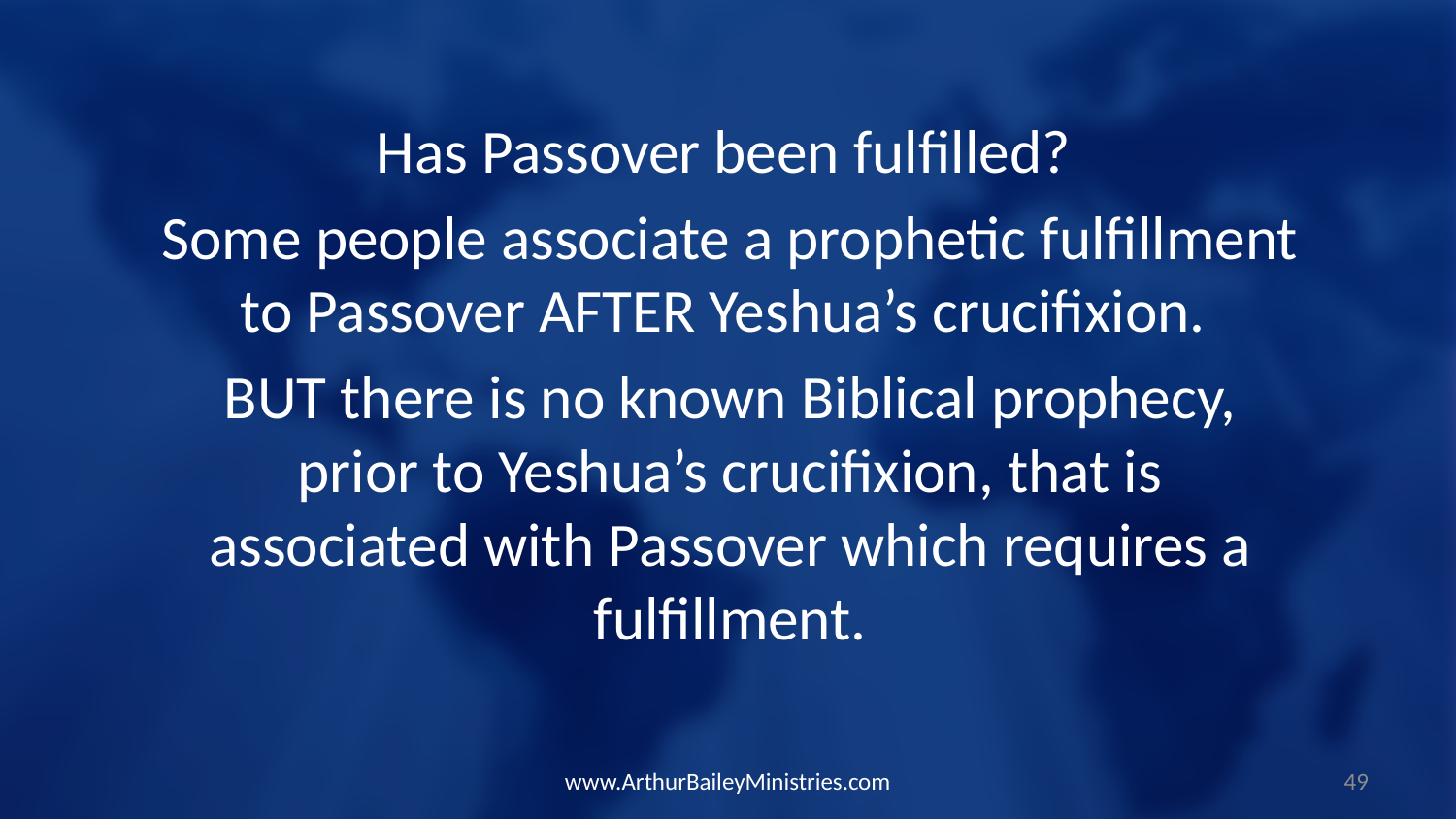

Has Passover been fulfilled?
Some people associate a prophetic fulfillment to Passover AFTER Yeshua’s crucifixion.
BUT there is no known Biblical prophecy, prior to Yeshua’s crucifixion, that is associated with Passover which requires a fulfillment.

www.ArthurBaileyMinistries.com
49